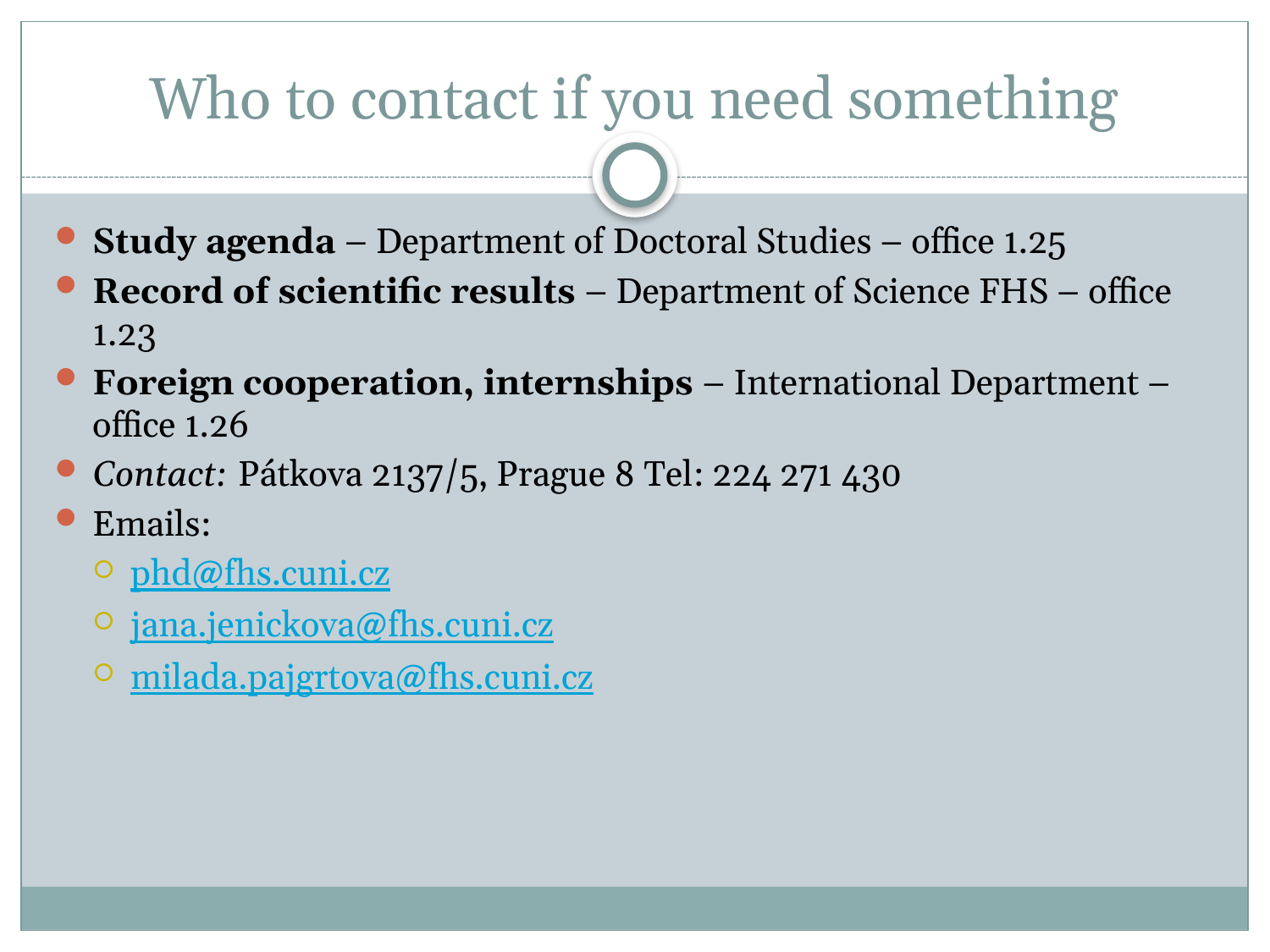

# Who to contact if you need something
Study agenda – Department of Doctoral Studies – office 1.25
Record of scientific results – Department of Science FHS – office 1.23
Foreign cooperation, internships – International Department – ​​office 1.26
Contact: Pátkova 2137/5, Prague 8 Tel: 224 271 430
Emails:
phd@fhs.cuni.cz
jana.jenickova@fhs.cuni.cz
milada.pajgrtova@fhs.cuni.cz